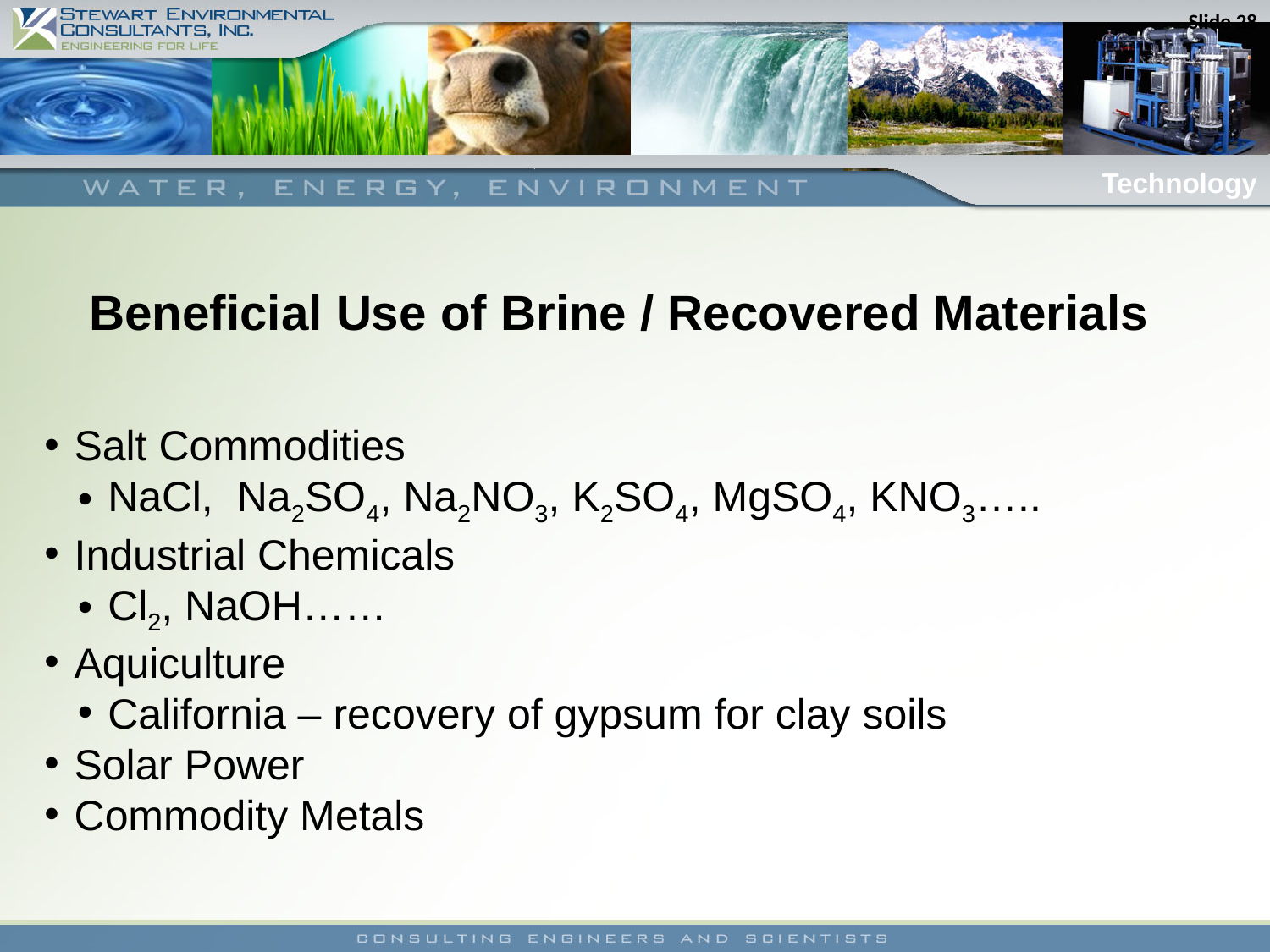

Slide 28
Technology
Beneficial Use of Brine / Recovered Materials
Salt Commodities
NaCl,  Na2SO4, Na2NO3, K2SO4, MgSO4, KNO3…..
Industrial Chemicals
Cl2, NaOH……
Aquiculture
California – recovery of gypsum for clay soils
Solar Power
Commodity Metals